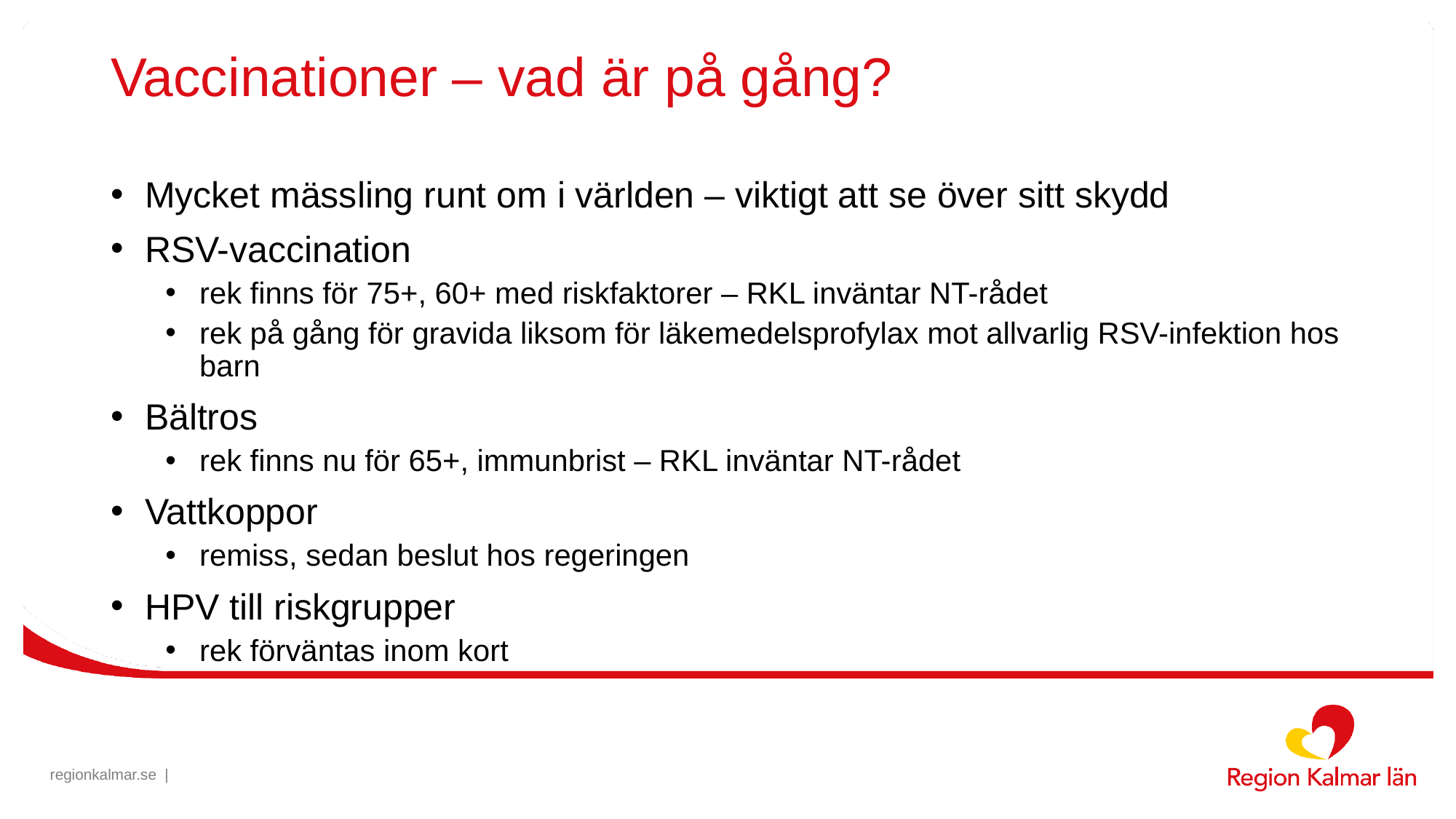

# Vaccinationer – vad är på gång?
Mycket mässling runt om i världen – viktigt att se över sitt skydd
RSV-vaccination
rek finns för 75+, 60+ med riskfaktorer – RKL inväntar NT-rådet
rek på gång för gravida liksom för läkemedelsprofylax mot allvarlig RSV-infektion hos barn
Bältros
rek finns nu för 65+, immunbrist – RKL inväntar NT-rådet
Vattkoppor
remiss, sedan beslut hos regeringen
HPV till riskgrupper
rek förväntas inom kort